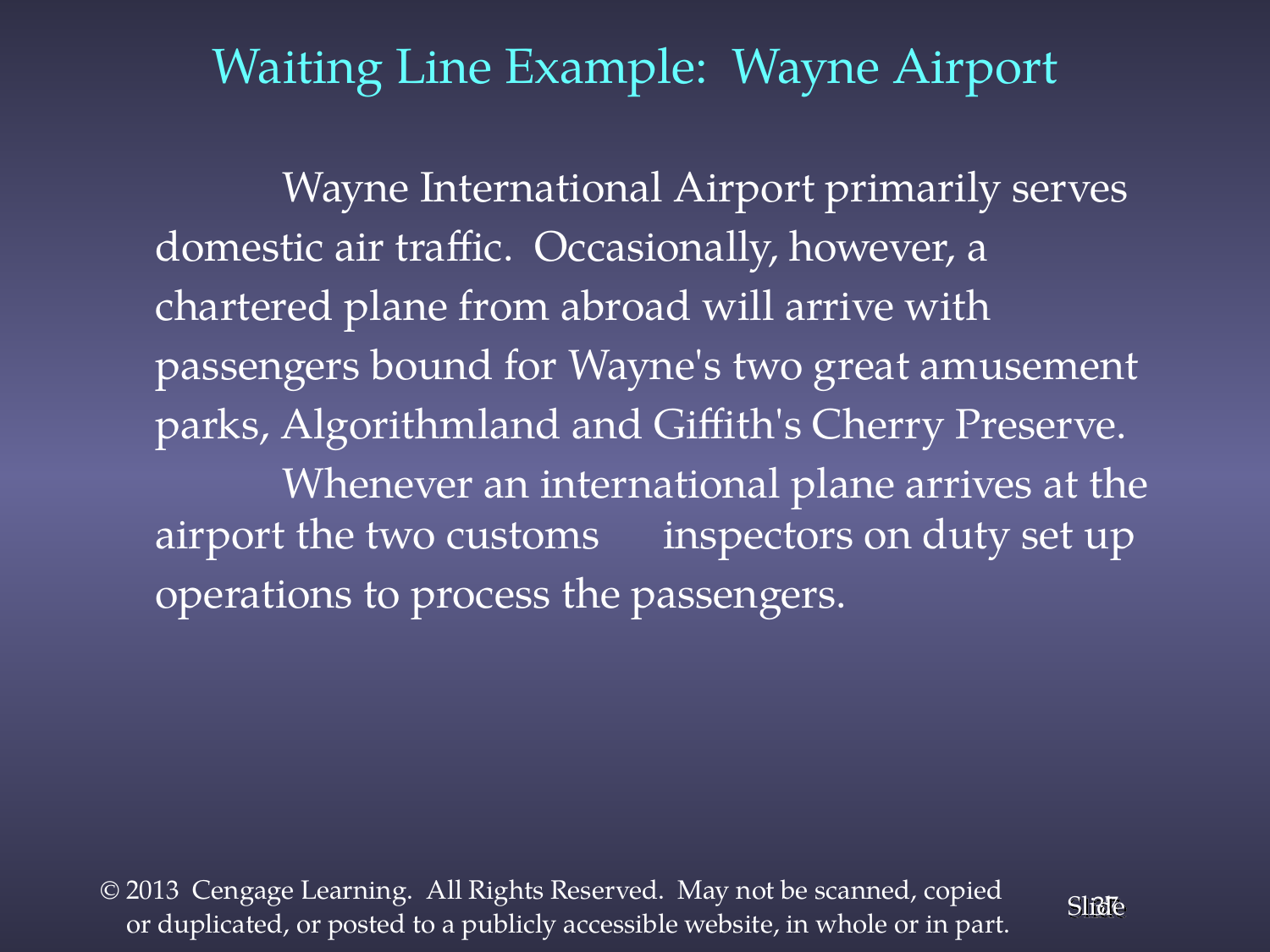

# Waiting Line Example:  Wayne Airport
		Wayne International Airport primarily serves
	domestic air traffic.  Occasionally, however, a
	chartered plane from abroad will arrive with
	passengers bound for Wayne's two great amusement
	parks, Algorithmland and Giffith's Cherry Preserve.
		Whenever an international plane arrives at the airport the two customs 	inspectors on duty set up
	operations to process the passengers.